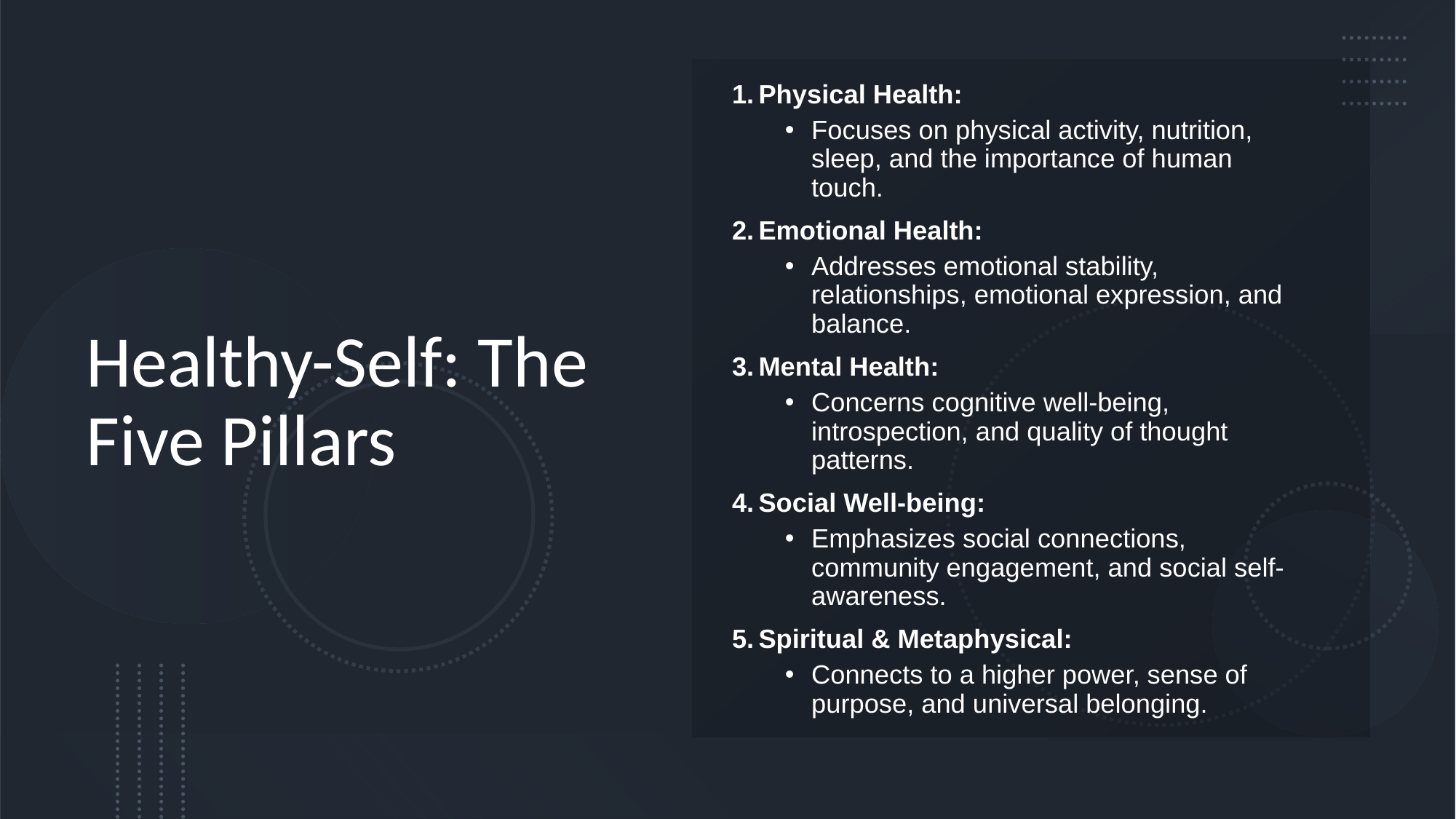

# Healthy-Self: The Five Pillars
Physical Health:
Focuses on physical activity, nutrition, sleep, and the importance of human touch.
Emotional Health:
Addresses emotional stability, relationships, emotional expression, and balance.
Mental Health:
Concerns cognitive well-being, introspection, and quality of thought patterns.
Social Well-being:
Emphasizes social connections, community engagement, and social self-awareness.
Spiritual & Metaphysical:
Connects to a higher power, sense of purpose, and universal belonging.